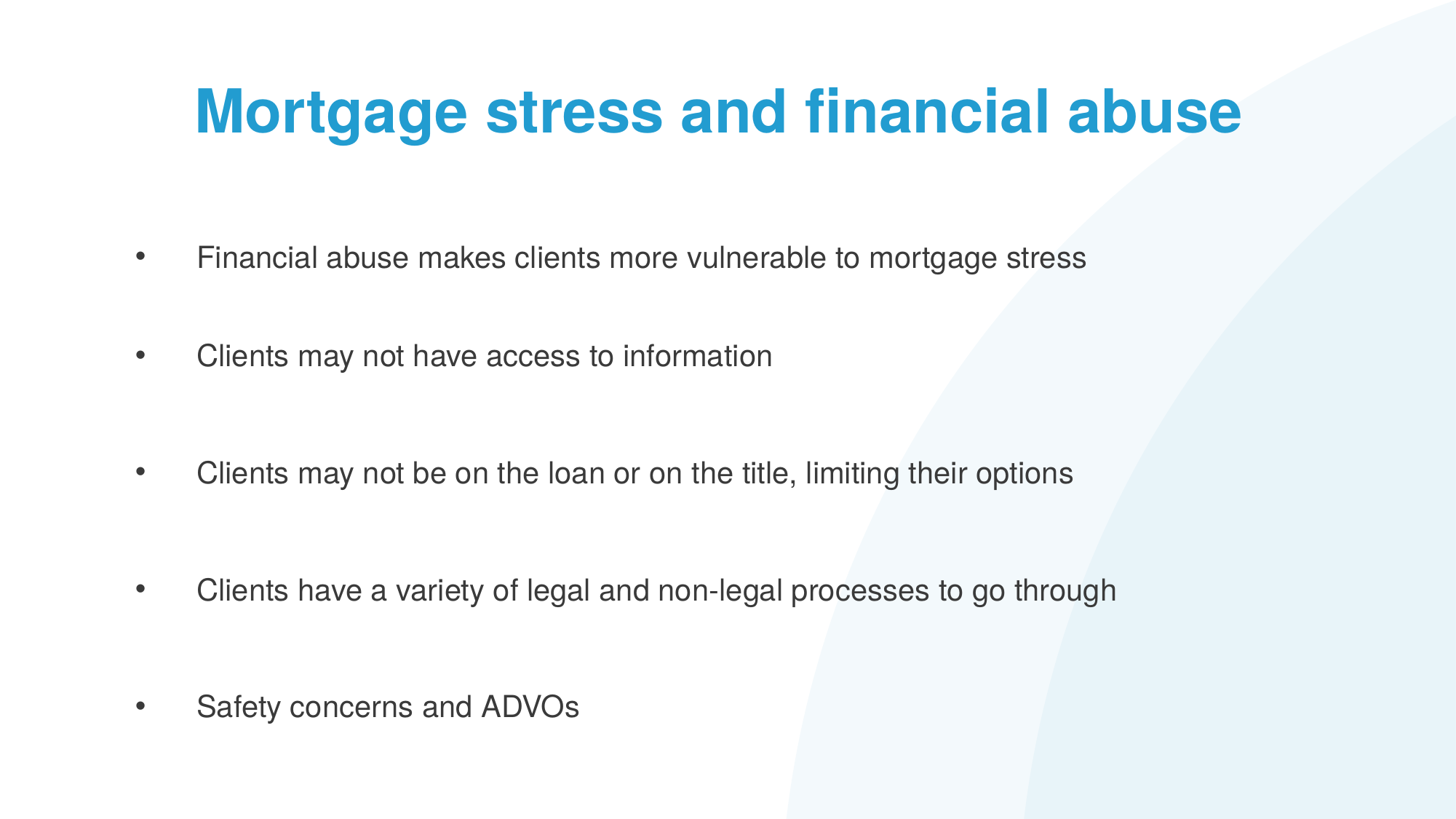

# Mortgage stress and financial abuse
Financial abuse makes clients more vulnerable to mortgage stress
Clients may not have access to information
Clients may not be on the loan or on the title, limiting their options
Clients have a variety of legal and non-legal processes to go through
Safety concerns and ADVOs